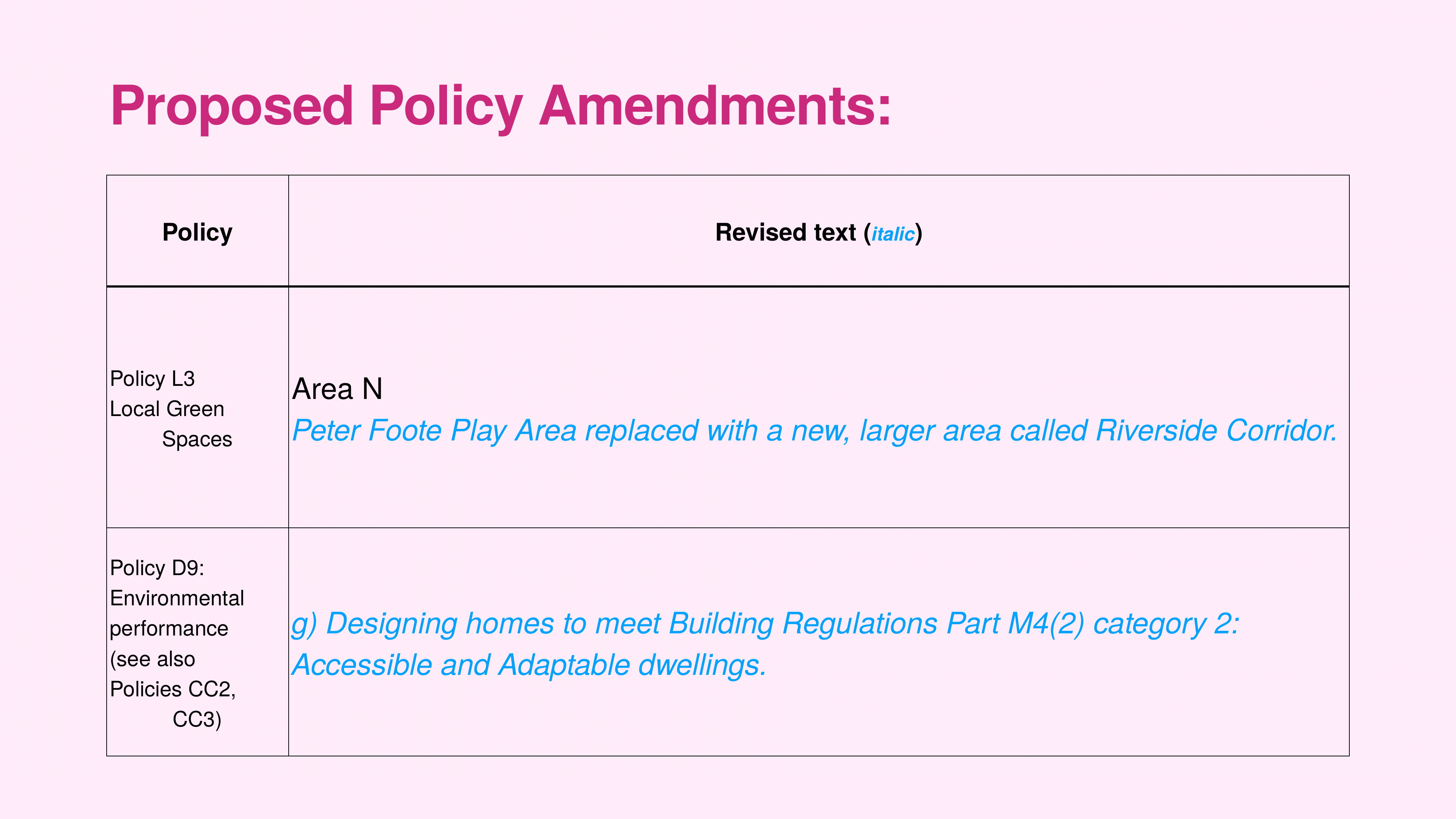

Proposed Policy Amendments:
| Policy | Revised text (italic) |
| --- | --- |
| Policy L3 Local Green Spaces | Area N Peter Foote Play Area replaced with a new, larger area called Riverside Corridor. |
| Policy D9: Environmental performance (see also Policies CC2, CC3) | g) Designing homes to meet Building Regulations Part M4(2) category 2: Accessible and Adaptable dwellings. |